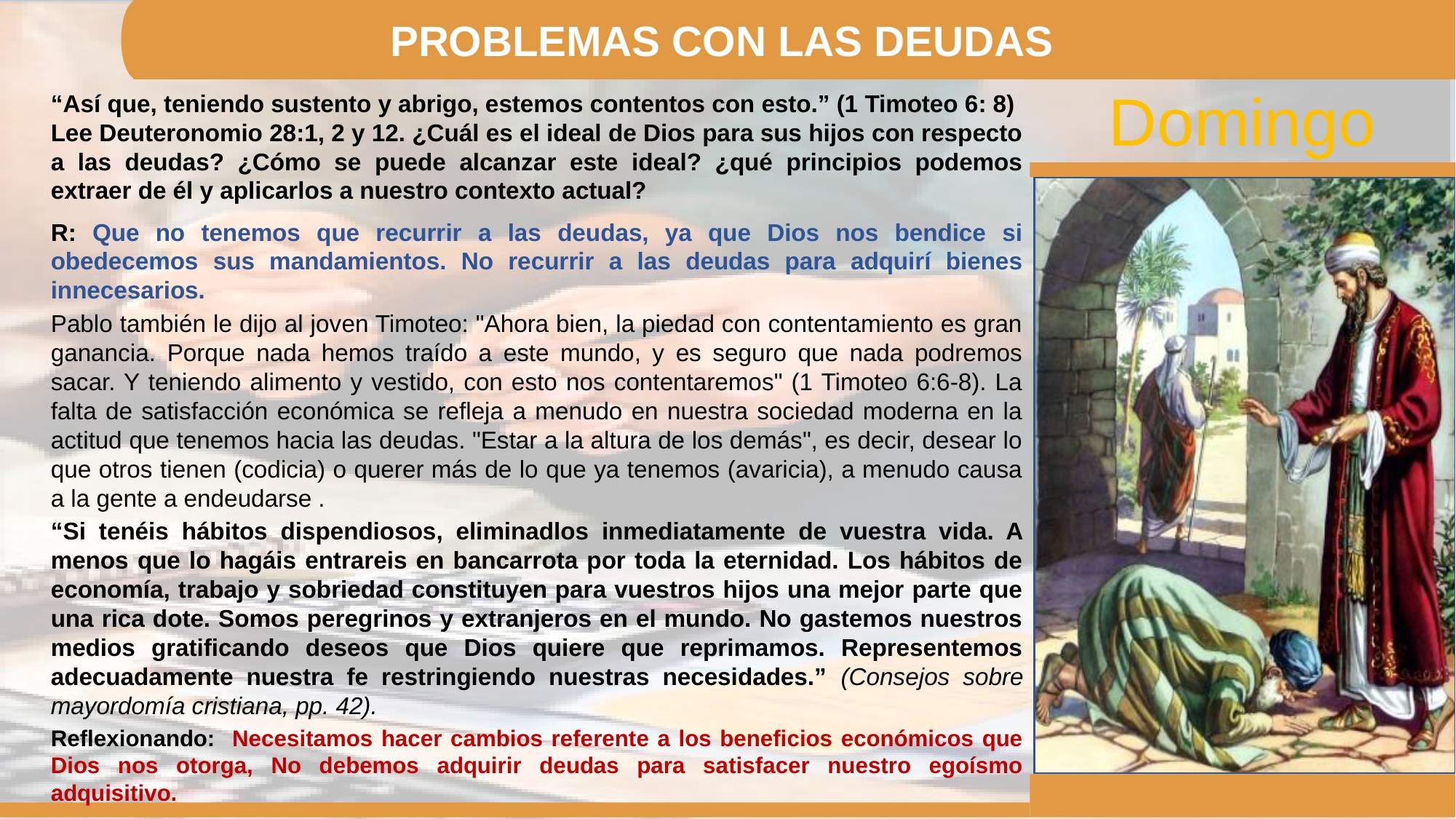

PROBLEMAS CON LAS DEUDAS
“Así que, teniendo sustento y abrigo, estemos contentos con esto.” (1 Timoteo 6: 8)
Lee Deuteronomio 28:1, 2 y 12. ¿Cuál es el ideal de Dios para sus hijos con respecto a las deudas? ¿Cómo se puede alcanzar este ideal? ¿qué principios podemos extraer de él y aplicarlos a nuestro contexto actual?

R: Que no tenemos que recurrir a las deudas, ya que Dios nos bendice si obedecemos sus mandamientos. No recurrir a las deudas para adquirí bienes innecesarios.
Pablo también le dijo al joven Timoteo: "Ahora bien, la piedad con contentamiento es gran ganancia. Porque nada hemos traído a este mundo, y es seguro que nada podremos sacar. Y teniendo alimento y vestido, con esto nos contentaremos" (1 Timoteo 6:6-8). La falta de satisfacción económica se refleja a menudo en nuestra sociedad moderna en la actitud que tenemos hacia las deudas. "Estar a la altura de los demás", es decir, desear lo que otros tienen (codicia) o querer más de lo que ya tenemos (avaricia), a menudo causa a la gente a endeudarse .
“Si tenéis hábitos dispendiosos, eliminadlos inmediatamente de vuestra vida. A menos que lo hagáis entrareis en bancarrota por toda la eternidad. Los hábitos de economía, trabajo y sobriedad constituyen para vuestros hijos una mejor parte que una rica dote. Somos peregrinos y extranjeros en el mundo. No gastemos nuestros medios gratificando deseos que Dios quiere que reprimamos. Representemos adecuadamente nuestra fe restringiendo nuestras necesidades.” (Consejos sobre mayordomía cristiana, pp. 42).
Reflexionando:  Necesitamos hacer cambios referente a los beneficios económicos que Dios nos otorga, No debemos adquirir deudas para satisfacer nuestro egoísmo adquisitivo.